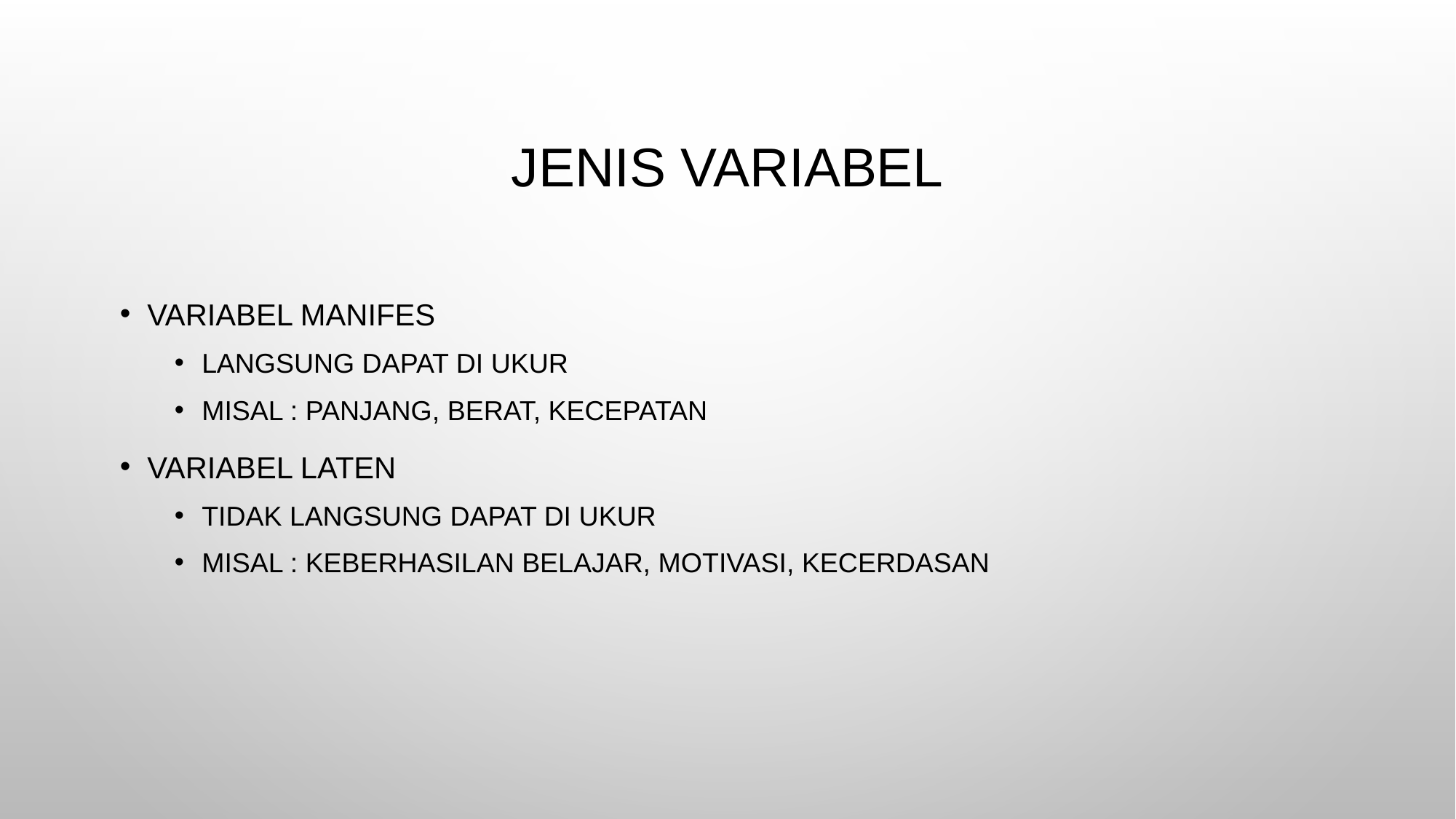

# JENIS VARIABEL
Variabel Manifes
Langsung dapat di ukur
Misal : Panjang, berat, kecepatan
Variabel Laten
Tidak langsung dapat di ukur
Misal : Keberhasilan belajar, motivasi, kecerdasan